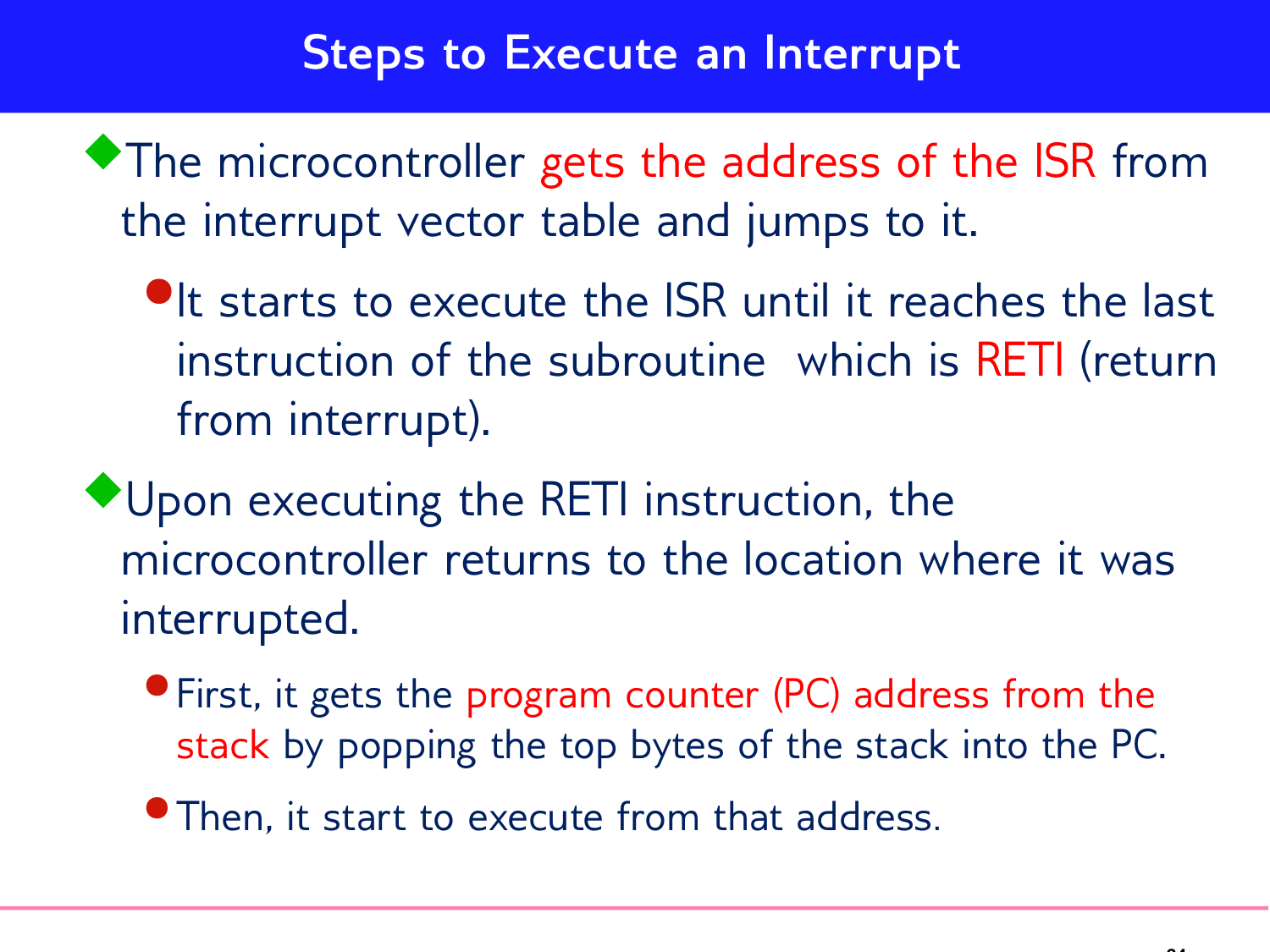

# Steps to Execute an Interrupt
The microcontroller gets the address of the ISR from the interrupt vector table and jumps to it.
It starts to execute the ISR until it reaches the last instruction of the subroutine  which is RETI (return from interrupt).
Upon executing the RETI instruction, the microcontroller returns to the location where it was interrupted.
First, it gets the program counter (PC) address from the stack by popping the top bytes of the stack into the PC.
Then, it start to execute from that address.